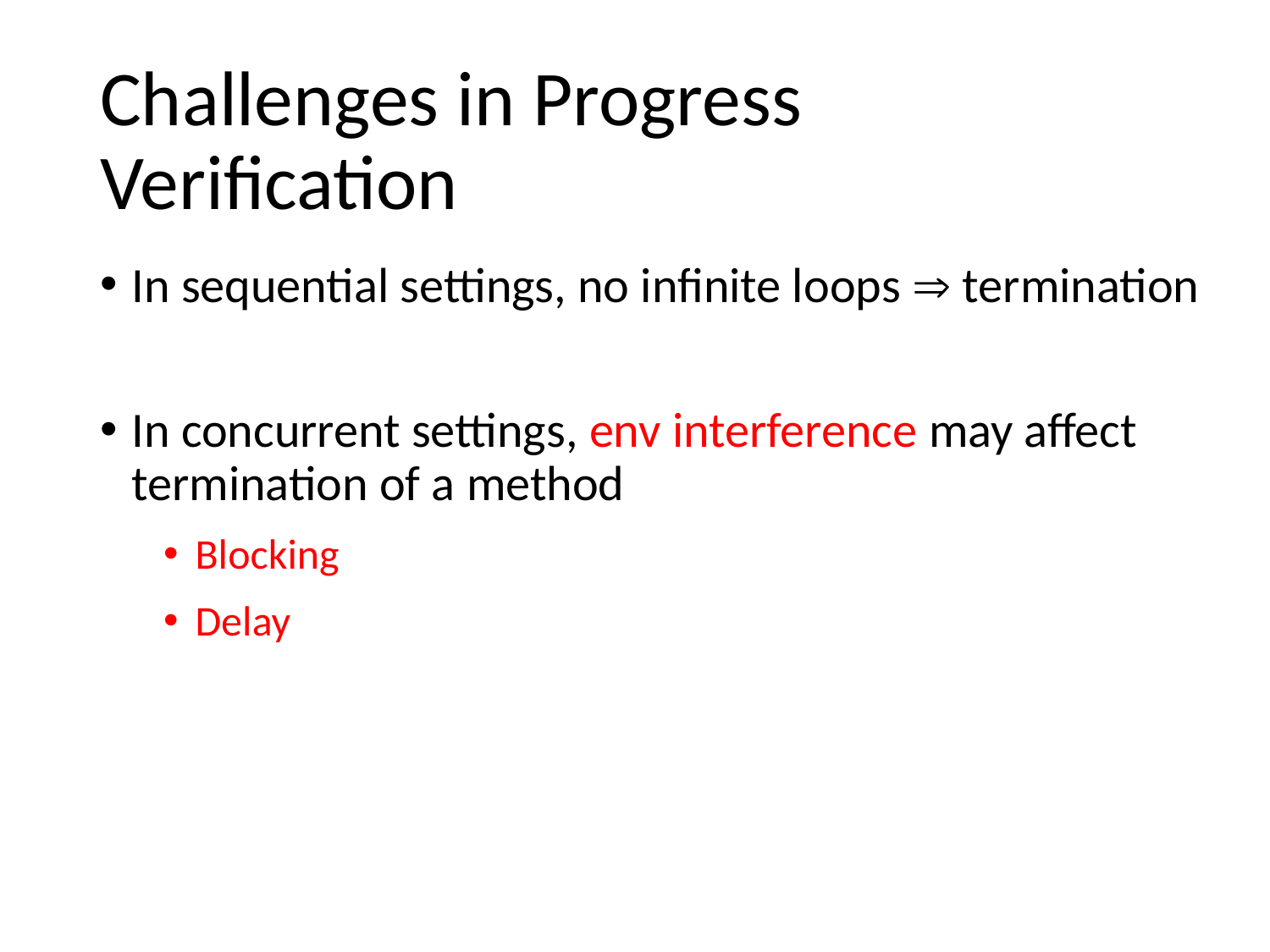

# Challenges in Progress Verification
In sequential settings, no infinite loops ⇒ termination

In concurrent settings, env interference may affect termination of a method
Blocking
Delay